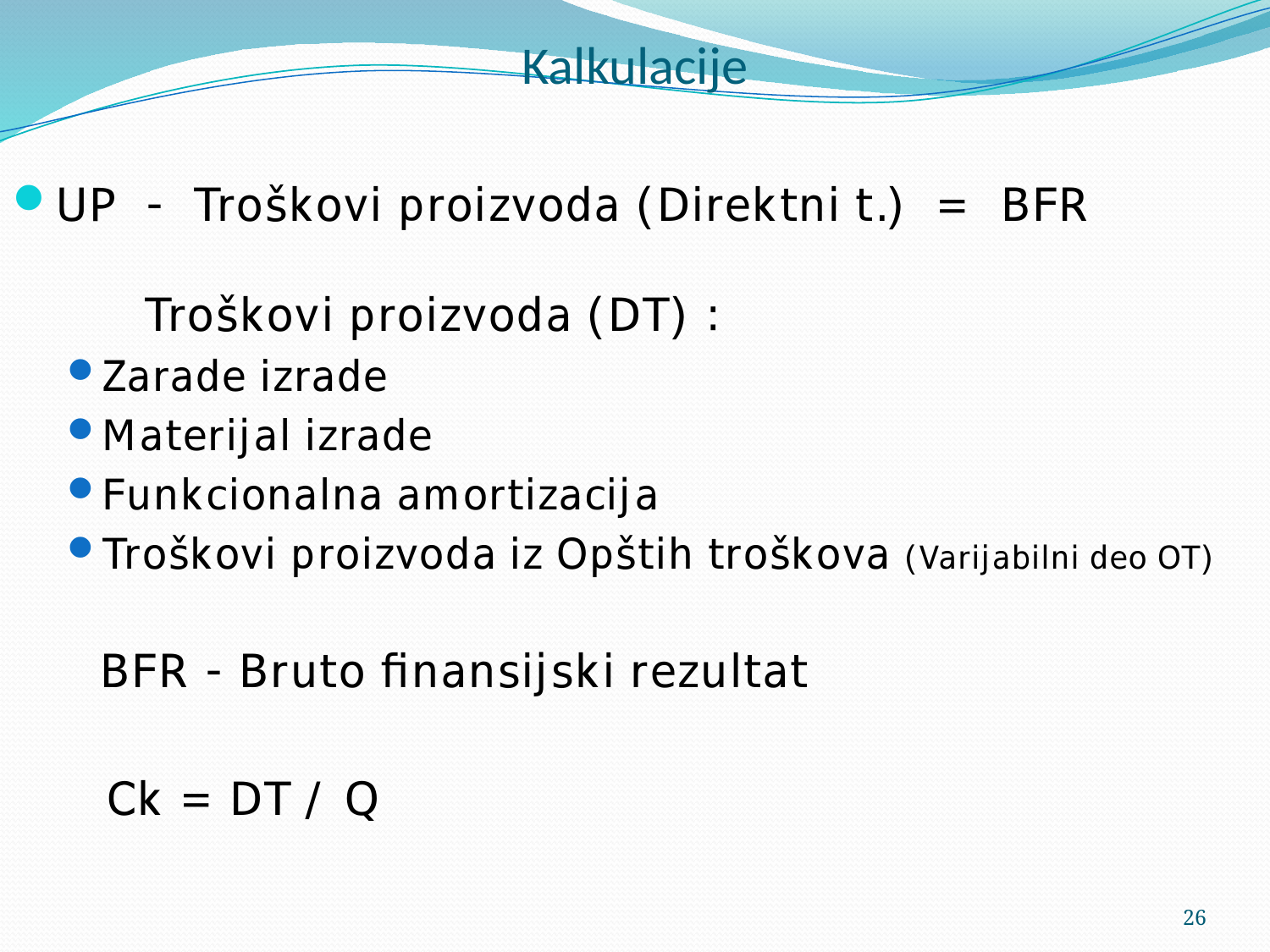

# Kalkulacije
UP  -  Troškovi proizvoda (Direktni t.)  =  BFR                       								            Troškovi proizvoda (DT) :
Zarade izrade
Materijal izrade
Funkcionalna amortizacija
Troškovi proizvoda iz Opštih troškova (Varijabilni deo OT)
									           BFR - Bruto finansijski rezultat

   Ck = DT / Q
26